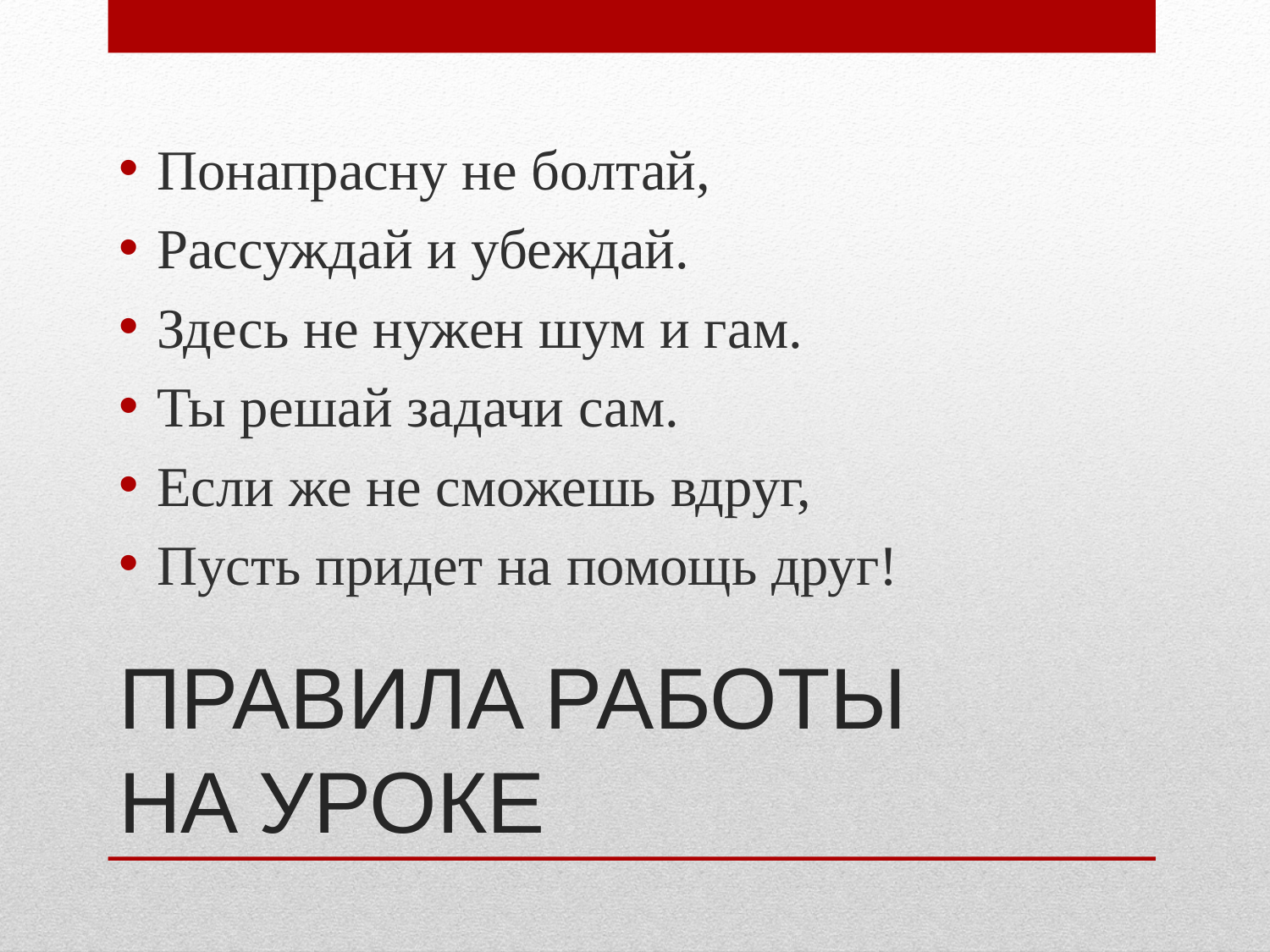

Понапрасну не болтай,
Рассуждай и убеждай.
Здесь не нужен шум и гам.
Ты решай задачи сам.
Если же не сможешь вдруг,
Пусть придет на помощь друг!
# ПРАВИЛА РАБОТЫ НА УРОКЕ